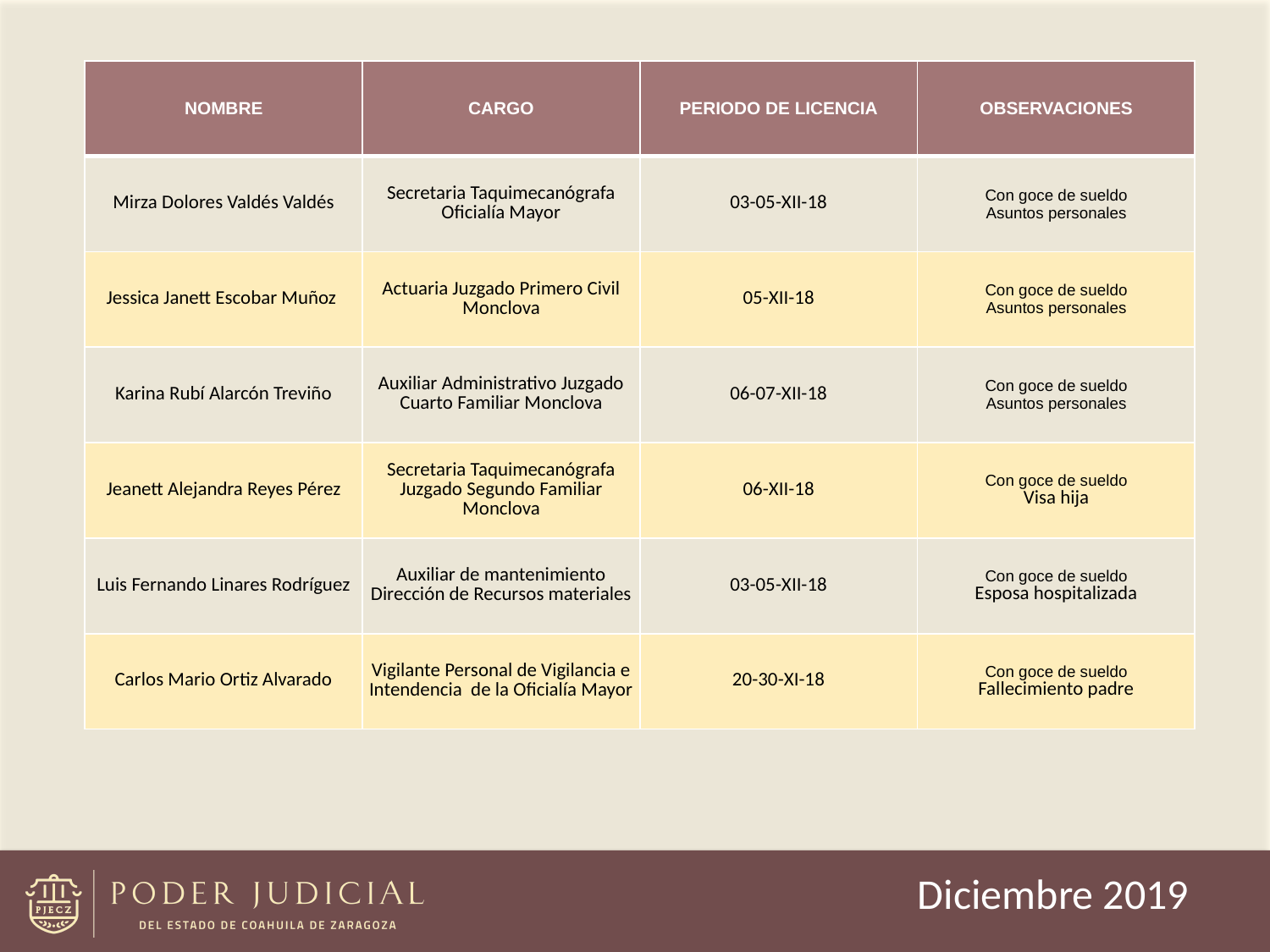

| NOMBRE | CARGO | PERIODO DE LICENCIA | OBSERVACIONES |
| --- | --- | --- | --- |
| Mirza Dolores Valdés Valdés | Secretaria Taquimecanógrafa Oficialía Mayor | 03-05-XII-18 | Con goce de sueldo Asuntos personales |
| Jessica Janett Escobar Muñoz | Actuaria Juzgado Primero Civil Monclova | 05-XII-18 | Con goce de sueldo Asuntos personales |
| Karina Rubí Alarcón Treviño | Auxiliar Administrativo Juzgado Cuarto Familiar Monclova | 06-07-XII-18 | Con goce de sueldo Asuntos personales |
| Jeanett Alejandra Reyes Pérez | Secretaria Taquimecanógrafa Juzgado Segundo Familiar Monclova | 06-XII-18 | Con goce de sueldo Visa hija |
| Luis Fernando Linares Rodríguez | Auxiliar de mantenimiento Dirección de Recursos materiales | 03-05-XII-18 | Con goce de sueldo Esposa hospitalizada |
| Carlos Mario Ortiz Alvarado | Vigilante Personal de Vigilancia e Intendencia de la Oficialía Mayor | 20-30-XI-18 | Con goce de sueldo Fallecimiento padre |
Diciembre 2019